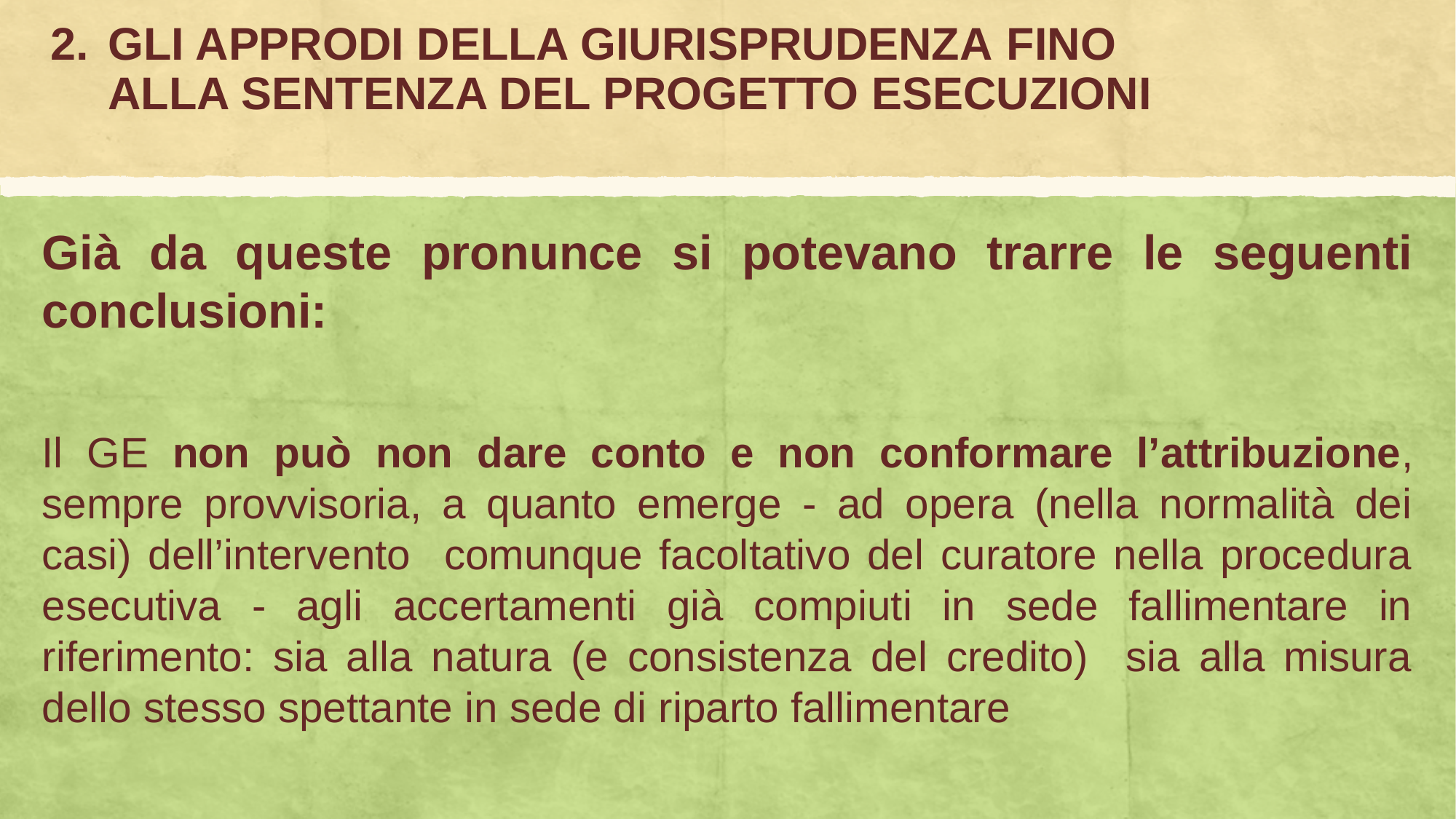

# GLI APPRODI DELLA GIURISPRUDENZA FINO ALLA SENTENZA DEL PROGETTO ESECUZIONI
Già da queste pronunce si potevano trarre le seguenti conclusioni:

Il GE non può non dare conto e non conformare l’attribuzione, sempre provvisoria, a quanto emerge - ad opera (nella normalità dei casi) dell’intervento  comunque facoltativo del curatore nella procedura esecutiva - agli accertamenti già compiuti in sede fallimentare in riferimento: sia alla natura (e consistenza del credito)  sia alla misura dello stesso spettante in sede di riparto fallimentare